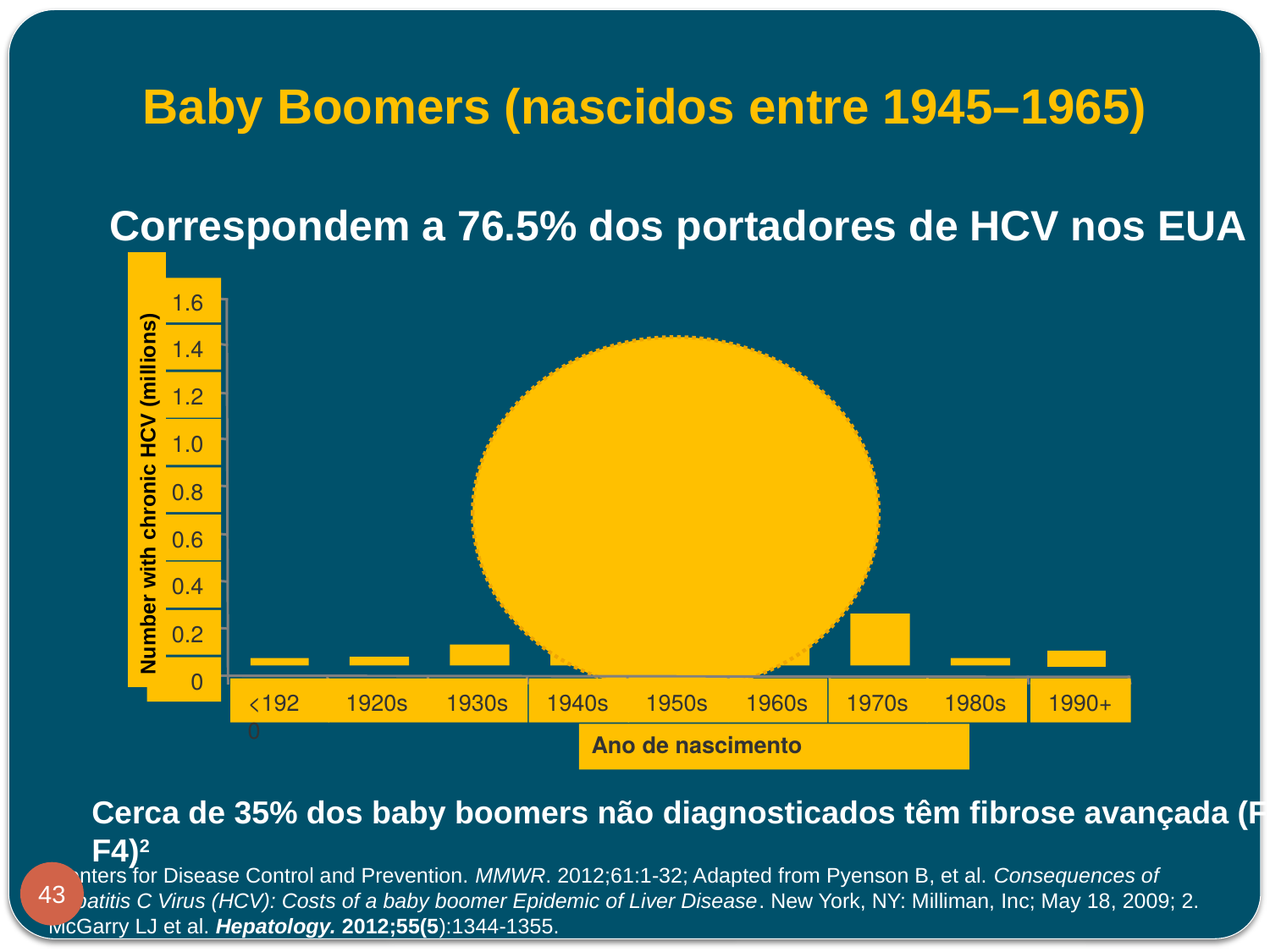

# Baby Boomers (nascidos entre 1945–1965)
Correspondem a 76.5% dos portadores de HCV nos EUA
1.6
1.4
1.2
1.0
0.8
0.6
0.4
0.2
0

<1920
1920s
1930s
1940s
1950s
1960s
1970s
1980s
1990+
Ano de nascimento

Number with chronic HCV (millions)
Cerca de 35% dos baby boomers não diagnosticados têm fibrose avançada (F3-F4)2

 Centers for Disease Control and Prevention. MMWR. 2012;61:1-32; Adapted from Pyenson B, et al. Consequences of Hepatitis C Virus (HCV): Costs of a baby boomer Epidemic of Liver Disease. New York, NY: Milliman, Inc; May 18, 2009; 2. McGarry LJ et al. Hepatology. 2012;55(5):1344-1355.

43